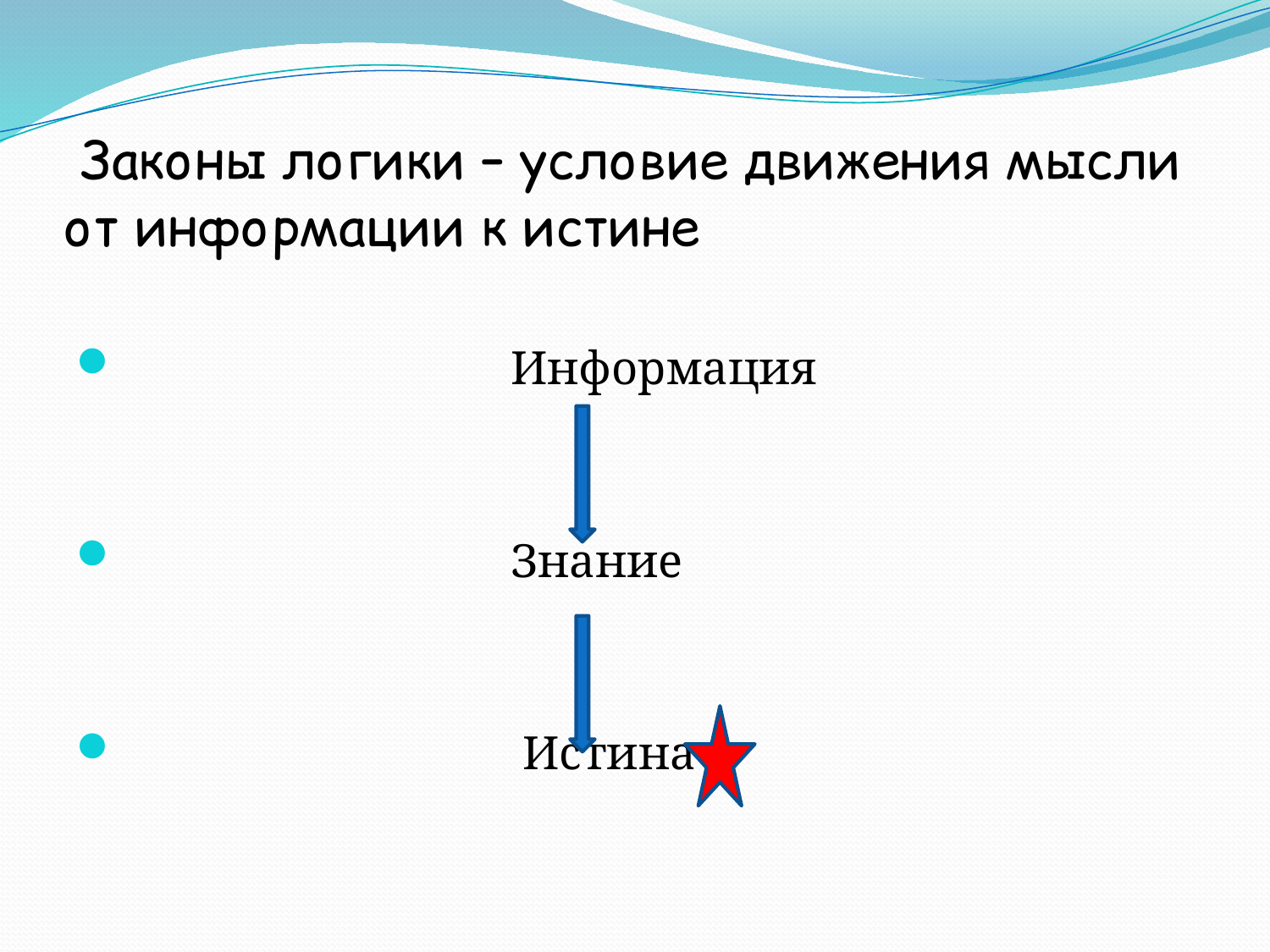

# Законы логики – условие движения мысли от информации к истине

                                 Информация

                                 Знание

                                  Истина